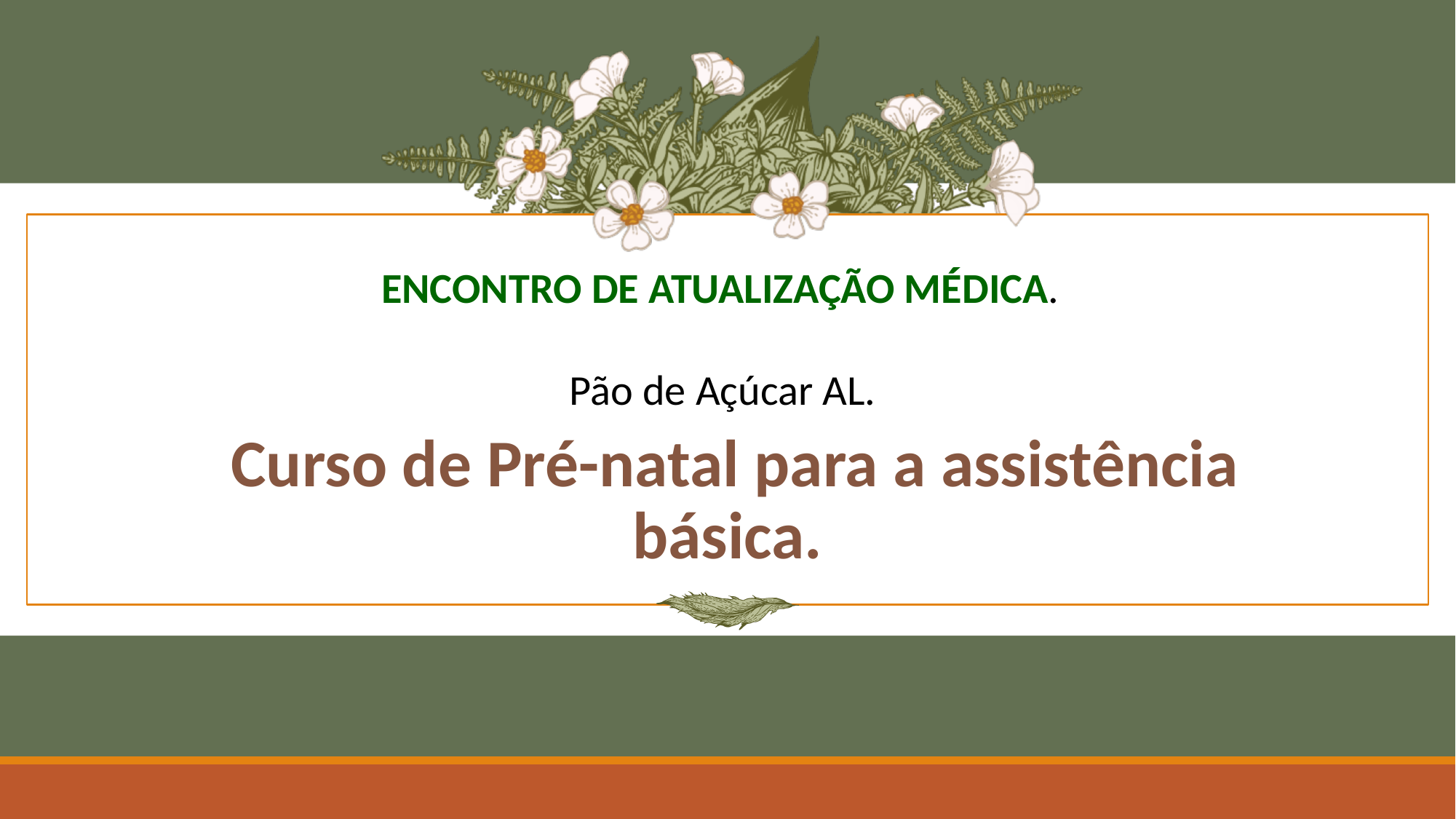

#
ENCONTRO DE ATUALIZAÇÃO MÉDICA.

Pão de Açúcar AL.

 Curso de Pré-natal para a assistência básica.